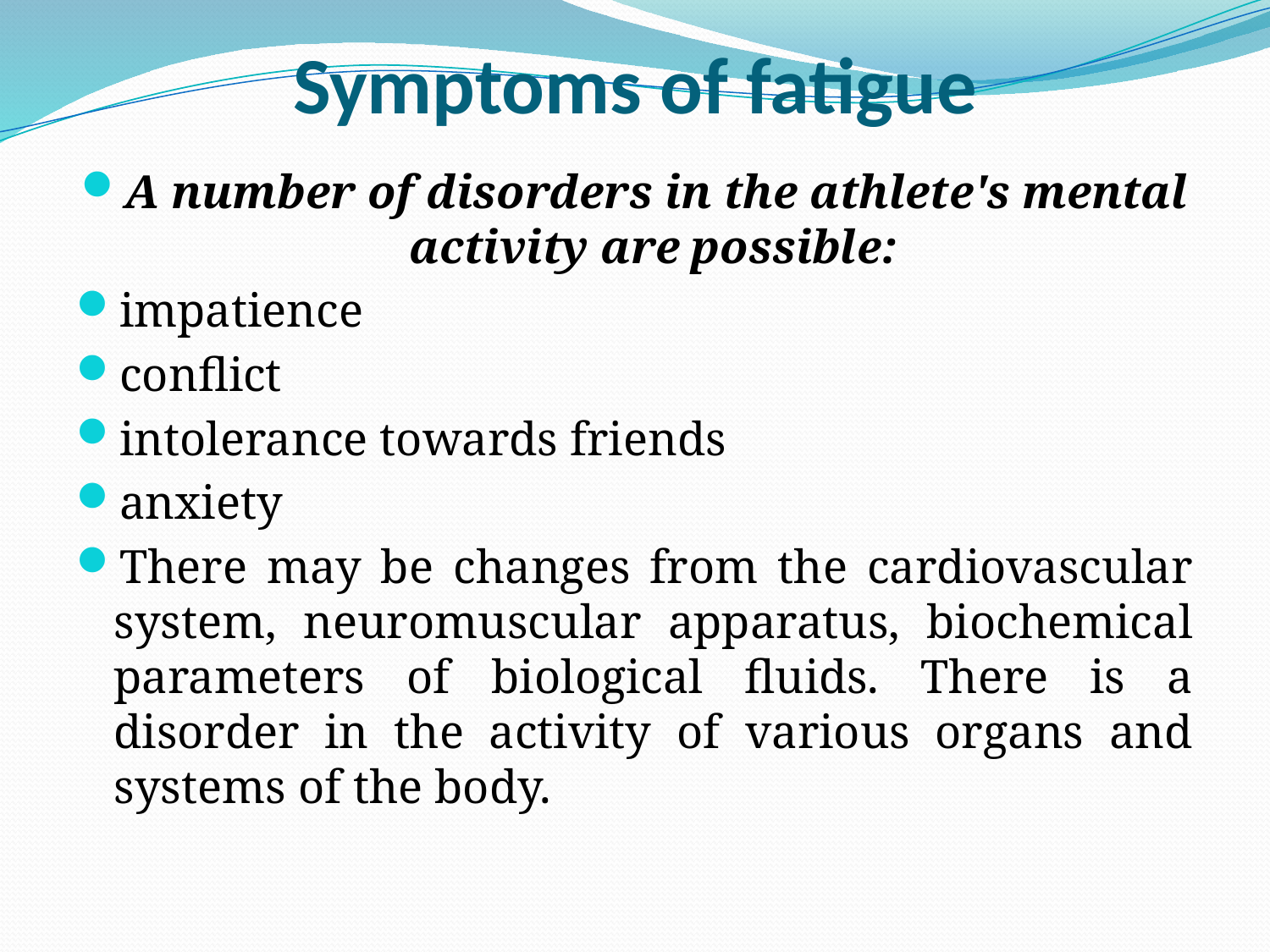

# Symptoms of fatigue
A number of disorders in the athlete's mental activity are possible:
impatience
conflict
intolerance towards friends
anxiety
There may be changes from the cardiovascular system, neuromuscular apparatus, biochemical parameters of biological fluids. There is a disorder in the activity of various organs and systems of the body.